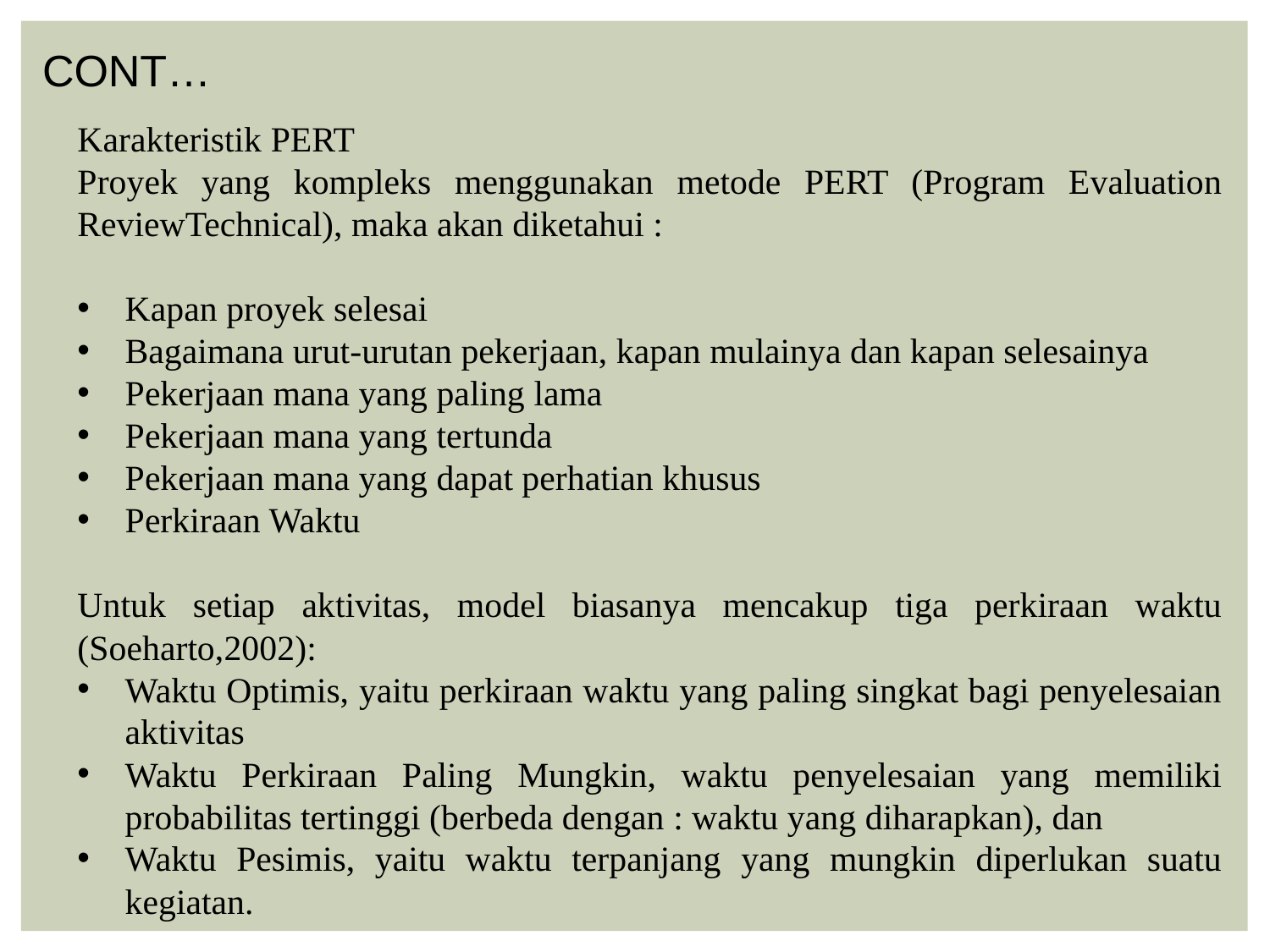

CONT…
Karakteristik PERT
Proyek yang kompleks menggunakan metode PERT (Program Evaluation ReviewTechnical), maka akan diketahui :

Kapan proyek selesai
Bagaimana urut-urutan pekerjaan, kapan mulainya dan kapan selesainya
Pekerjaan mana yang paling lama
Pekerjaan mana yang tertunda
Pekerjaan mana yang dapat perhatian khusus
Perkiraan Waktu

Untuk setiap aktivitas, model biasanya mencakup tiga perkiraan waktu (Soeharto,2002):
Waktu Optimis, yaitu perkiraan waktu yang paling singkat bagi penyelesaian aktivitas
Waktu Perkiraan Paling Mungkin, waktu penyelesaian yang memiliki probabilitas tertinggi (berbeda dengan : waktu yang diharapkan), dan
Waktu Pesimis, yaitu waktu terpanjang yang mungkin diperlukan suatu kegiatan.